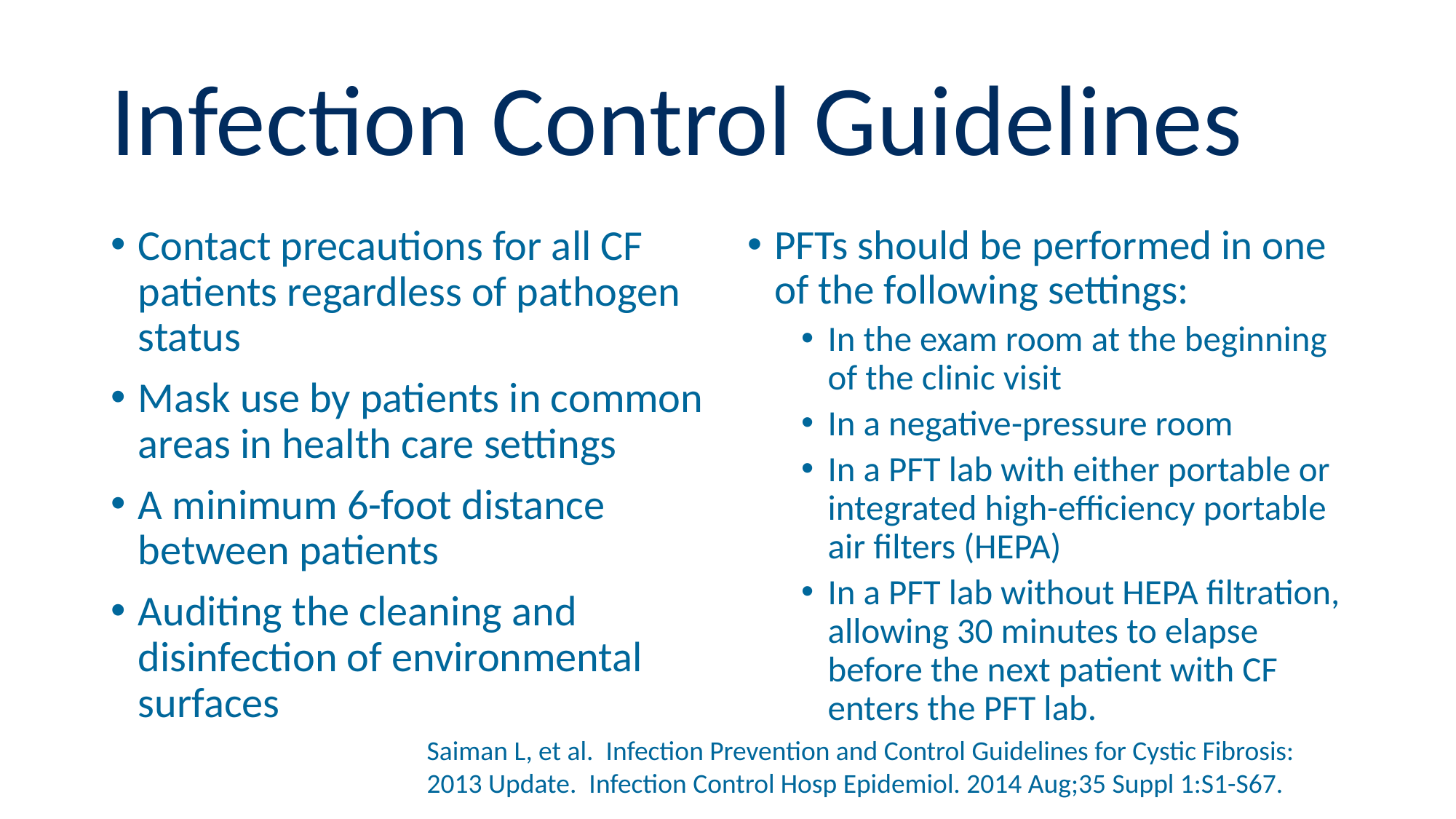

# Infection Control Guidelines
Contact precautions for all CF patients regardless of pathogen status
Mask use by patients in common areas in health care settings
A minimum 6-foot distance between patients
Auditing the cleaning and disinfection of environmental surfaces
PFTs should be performed in one of the following settings:
In the exam room at the beginning of the clinic visit
In a negative-pressure room
In a PFT lab with either portable or integrated high-efficiency portable air filters (HEPA)
In a PFT lab without HEPA filtration, allowing 30 minutes to elapse before the next patient with CF enters the PFT lab.
Saiman L, et al.  Infection Prevention and Control Guidelines for Cystic Fibrosis: 2013 Update.  Infection Control Hosp Epidemiol. 2014 Aug;35 Suppl 1:S1-S67.